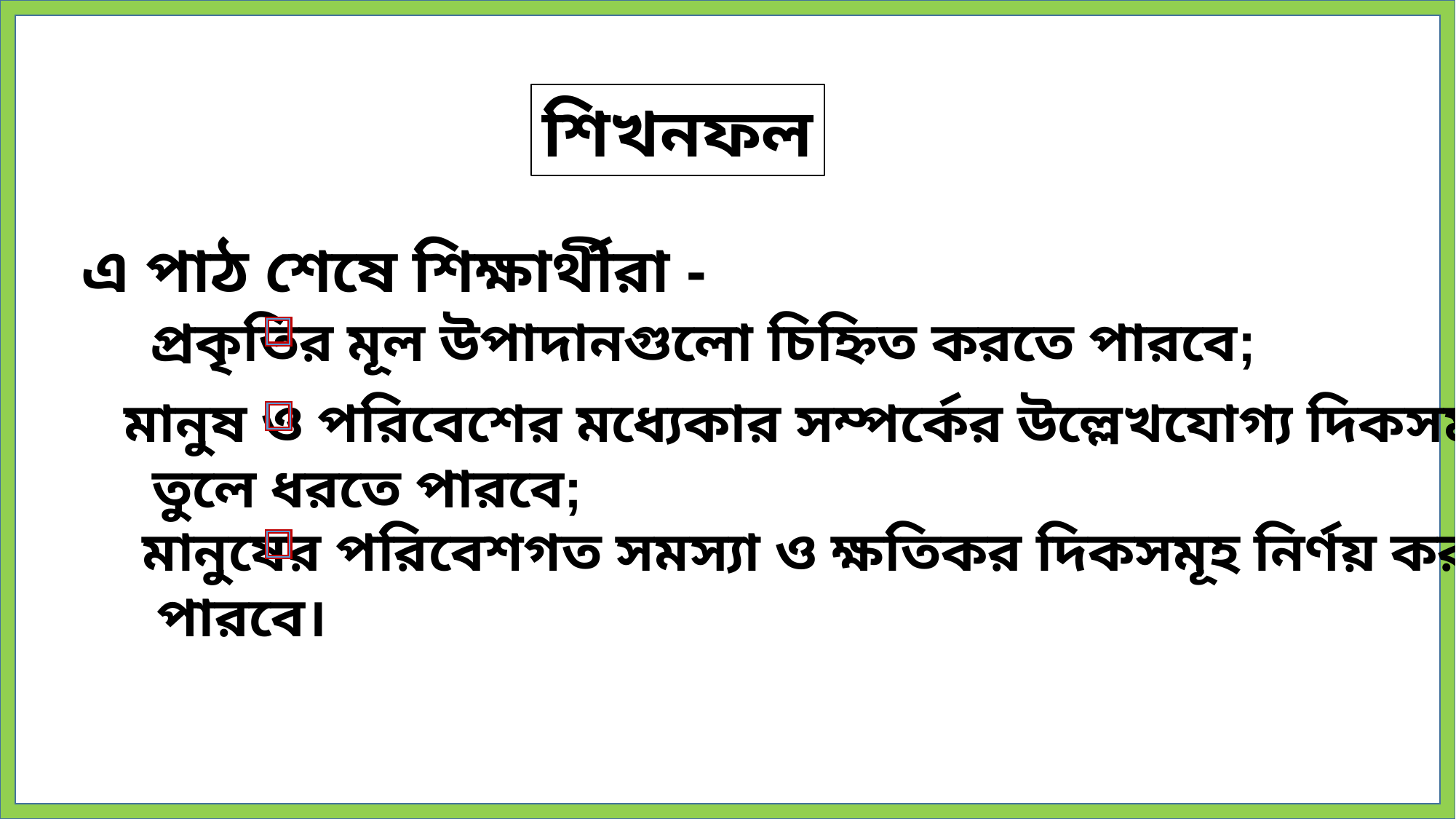

শিখনফল
এ পাঠ শেষে শিক্ষার্থীরা -
প্রকৃতির মূল উপাদানগুলো চিহ্নিত করতে পারবে;

মানুষ ও পরিবেশের মধ্যেকার সম্পর্কের উল্লেখযোগ্য দিকসমূহ
  তুলে ধরতে পারবে;

মানুষের পরিবেশগত সমস্যা ও ক্ষতিকর দিকসমূহ নির্ণয় করতে
 পারবে।